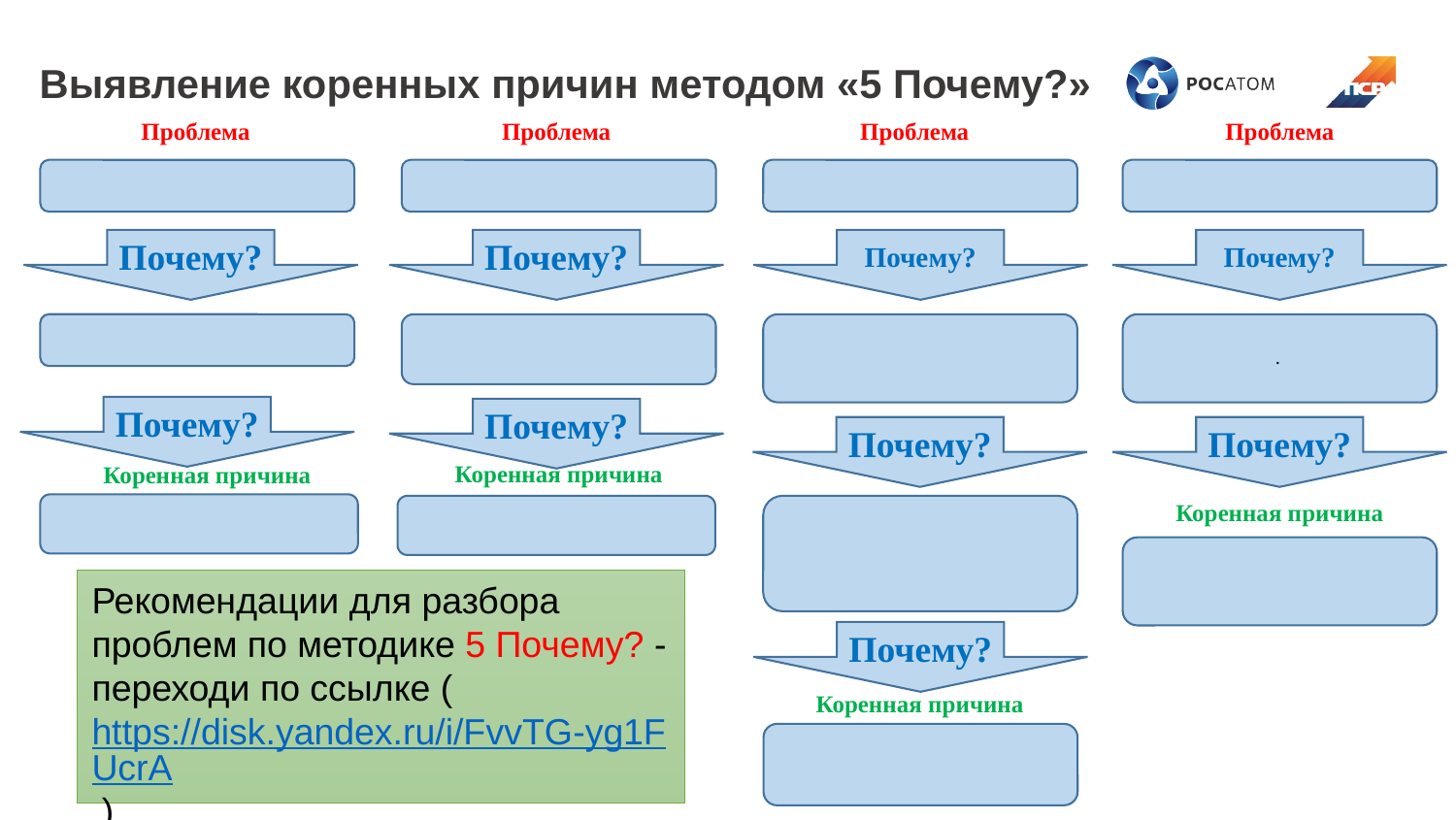

Выявление коренных причин методом «5 Почему?»
Проблема
Проблема
Проблема
Проблема

Почему?
Почему?
Почему?
Почему?

.

Почему?
Почему?
Почему?
Почему?
Коренная причина
Коренная причина
Коренная причина

Рекомендации для разбора проблем по методике 5 Почему? - переходи по ссылке (https://disk.yandex.ru/i/FvvTG-yg1FUcrA )
Почему?
Коренная причина